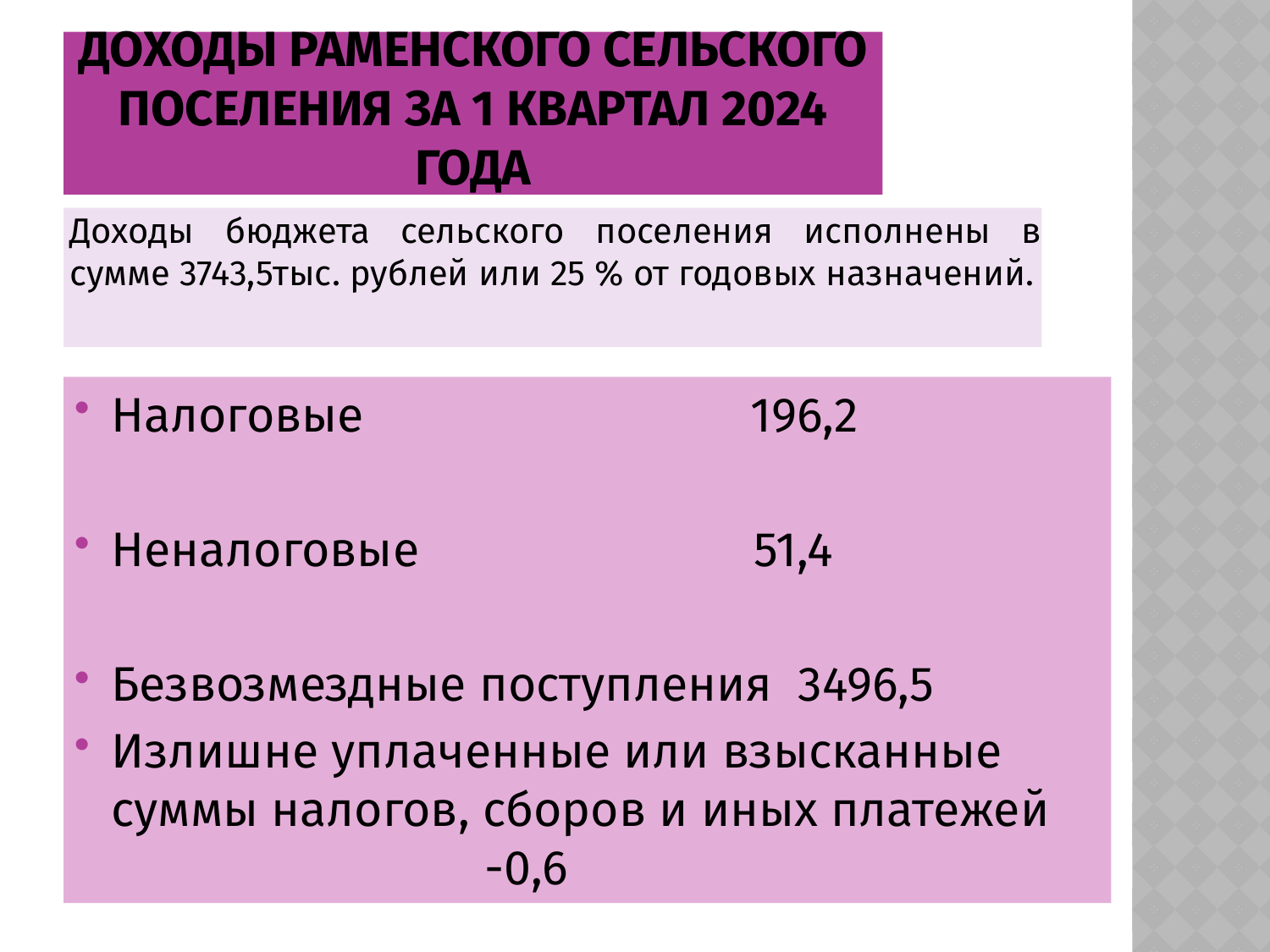

# Доходы Раменского сельского поселения за 1 квартал 2024 года
Доходы бюджета сельского поселения исполнены в сумме 3743,5тыс. рублей или 25 % от годовых назначений.
Налоговые                              196,2

Неналоговые                          51,4

Безвозмездные поступления  3496,5
Излишне уплаченные или взысканные суммы налогов, сборов и иных платежей                                 -0,6